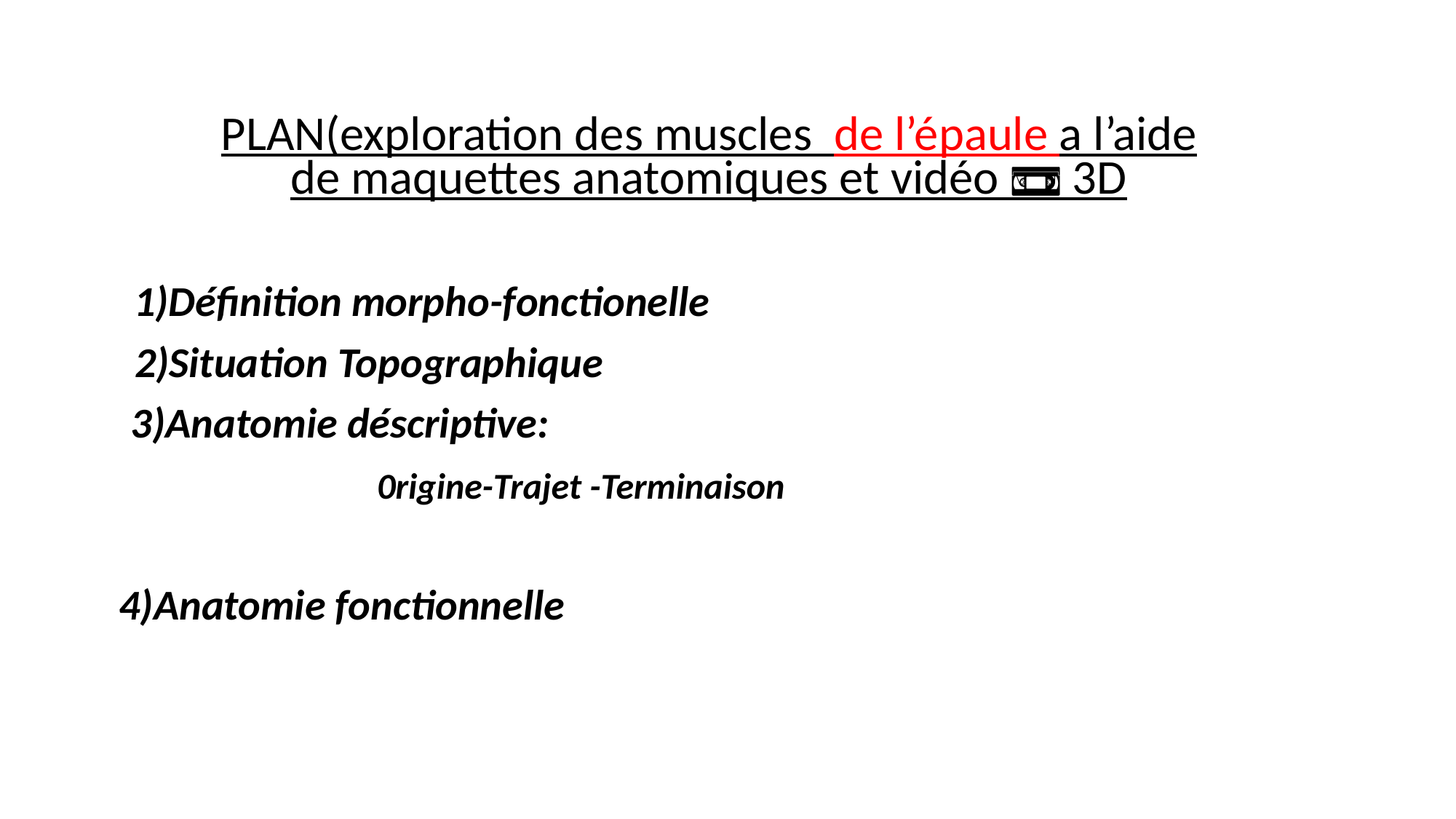

# PLAN(exploration des muscles  de l’épaule a l’aide de maquettes anatomiques et vidéo 📼 3D

                     1)Définition morpho-fonctionelle
         2)Situation Topographique
   3)Anatomie déscriptive:
                                                     0rigine-Trajet -Terminaison

   4)Anatomie fonctionnelle